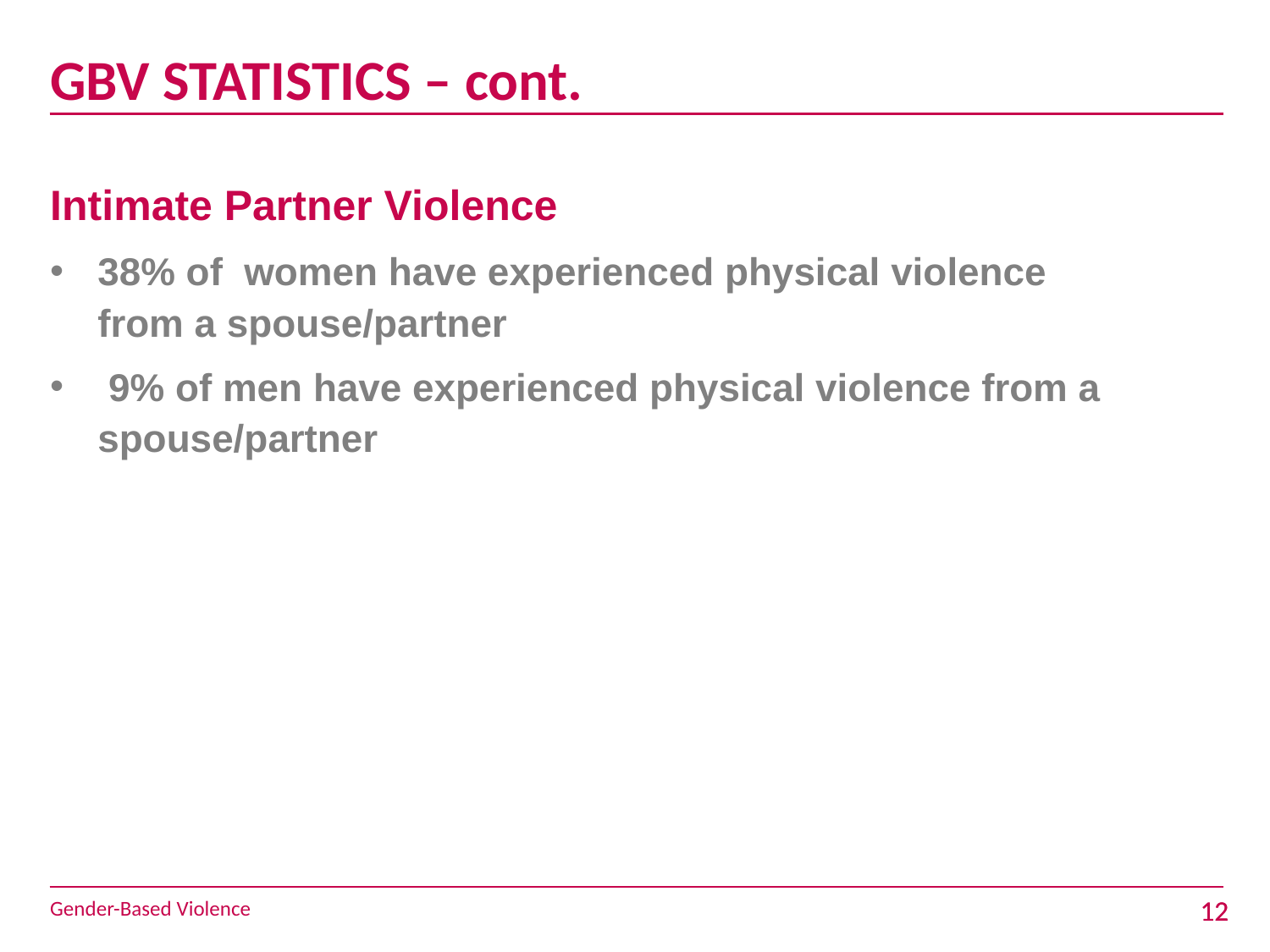

# GBV STATISTICS – cont.
Intimate Partner Violence
38% of  women have experienced physical violence from a spouse/partner
 9% of men have experienced physical violence from a spouse/partner

Gender-Based Violence